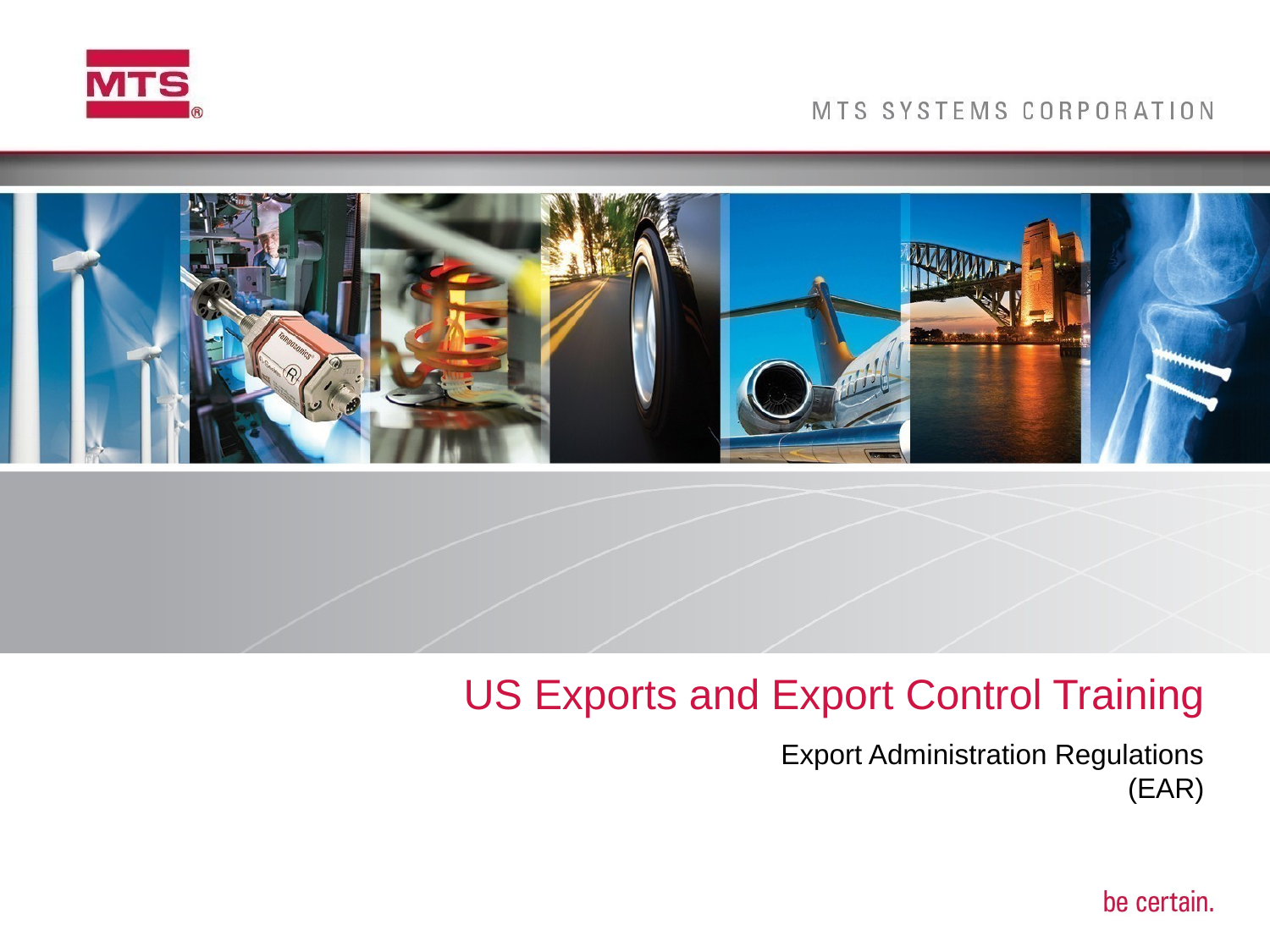

# US Exports and Export Control Training
Export Administration Regulations (EAR)